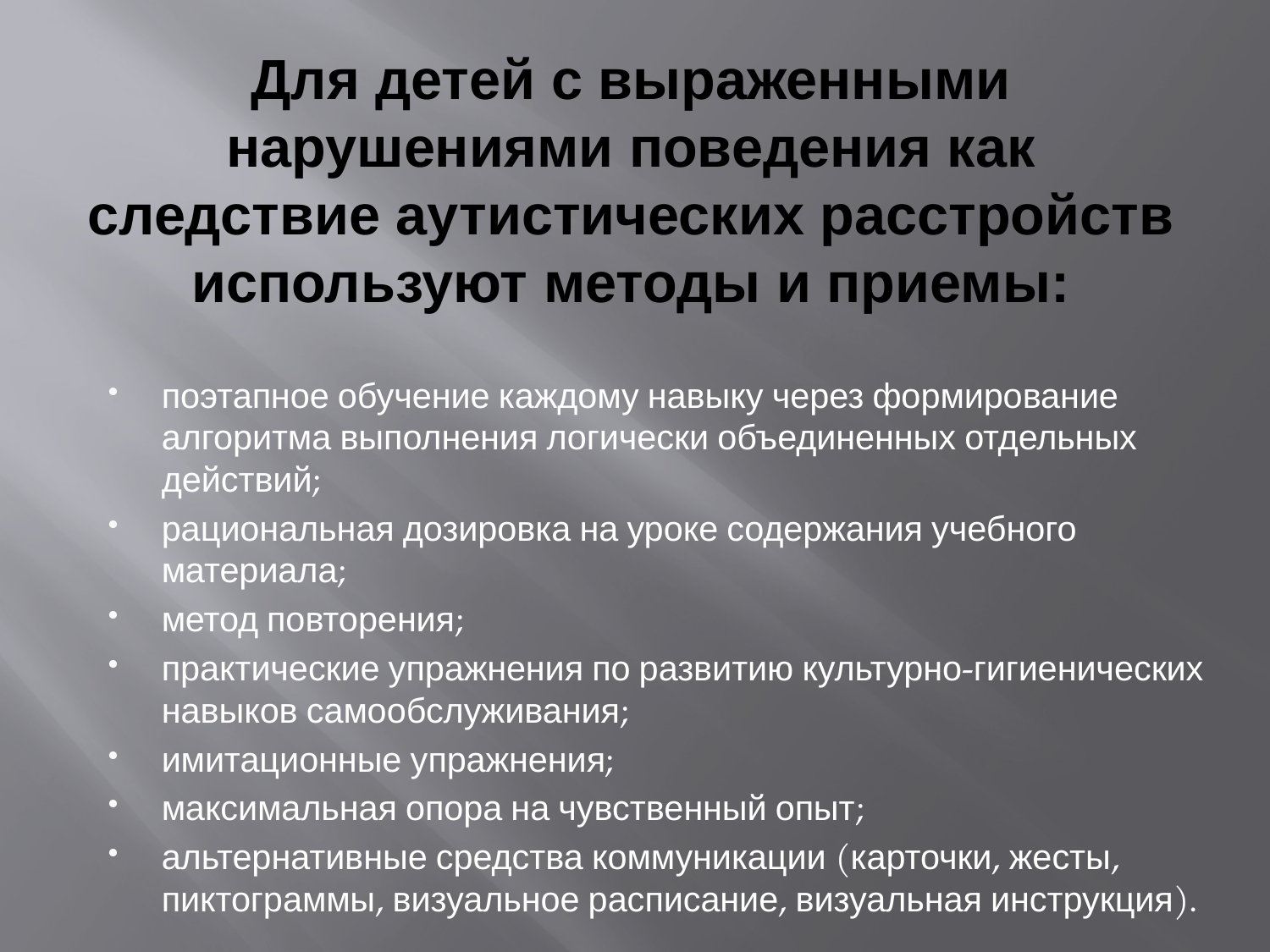

# Для детей с выраженными нарушениями поведения как следствие аутистических расстройств используют методы и приемы:
поэтапное обучение каждому навыку через формирование алгоритма выполнения логически объединенных отдельных действий;
рациональная дозировка на уроке содержания учебного материала;
метод повторения;
практические упражнения по развитию культурно-гигиенических навыков самообслуживания;
имитационные упражнения;
максимальная опора на чувственный опыт;
альтернативные средства коммуникации (карточки, жесты, пиктограммы, визуальное расписание, визуальная инструкция).